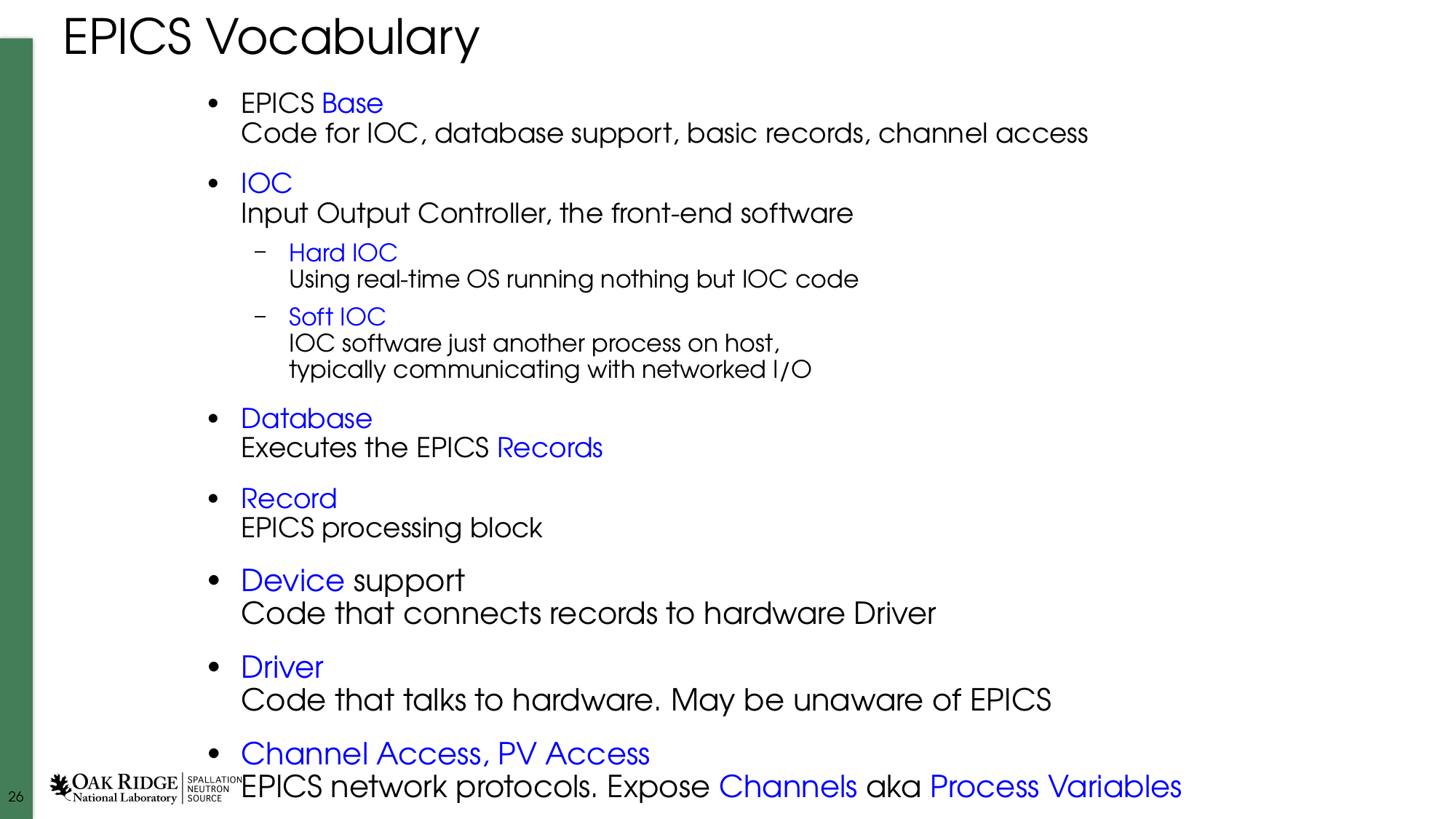

# EPICS Vocabulary
EPICS Base
Code for IOC, database support, basic records, channel access
IOC
Input Output Controller, the front-end software
Hard IOC
Using real-time OS running nothing but IOC code
Soft IOC
IOC software just another process on host,
typically communicating with networked I/O
Database
Executes the EPICS Records
Record
EPICS processing block
Device support
Code that connects records to hardware Driver
Driver
Code that talks to hardware. May be unaware of EPICS
Channel Access, PV Access
EPICS network protocols. Expose Channels aka Process Variables